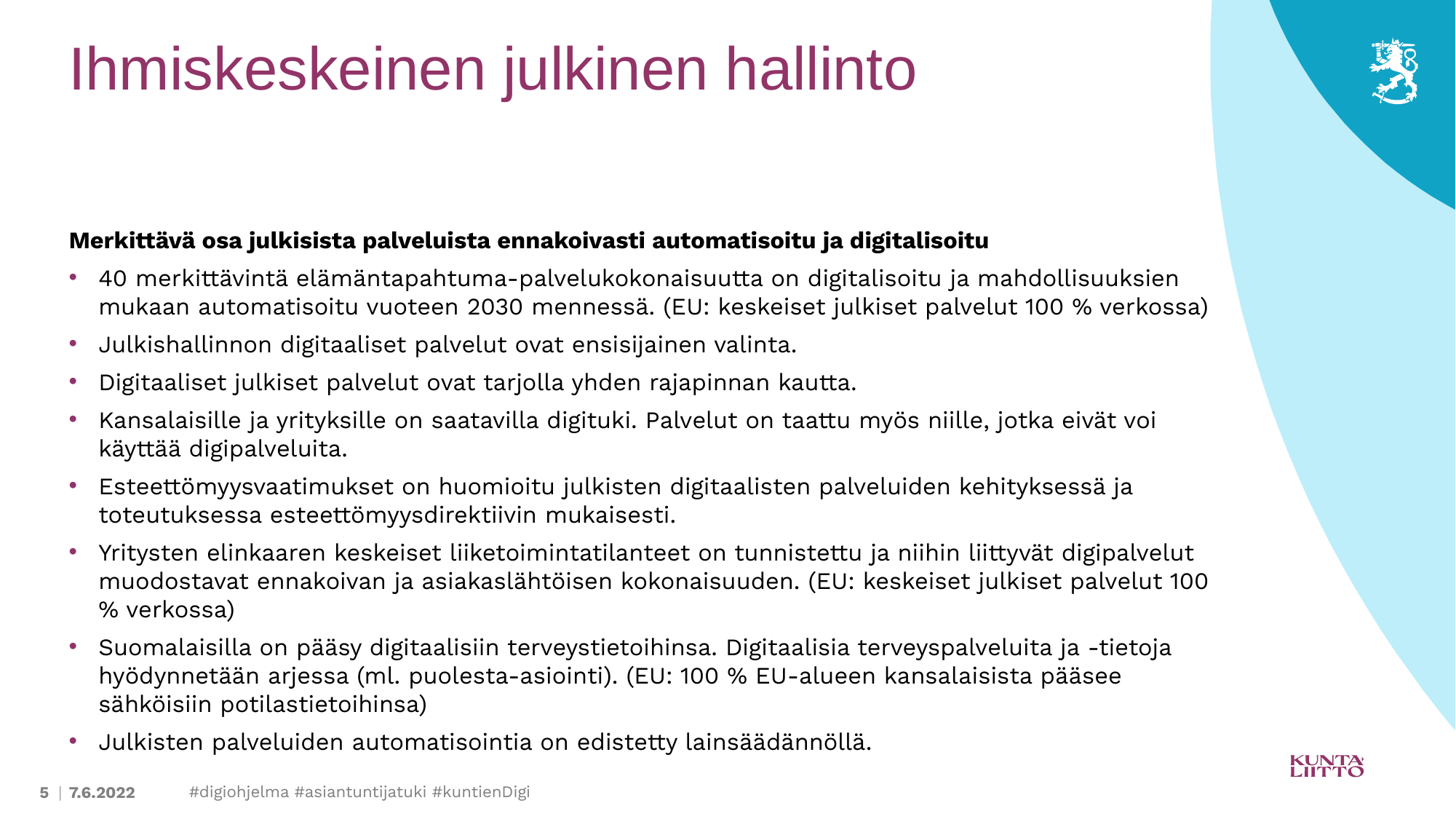

# Ihmiskeskeinen julkinen hallinto
Merkittävä osa julkisista palveluista ennakoivasti automatisoitu ja digitalisoitu
40 merkittävintä elämäntapahtuma-palvelukokonaisuutta on digitalisoitu ja mahdollisuuksien mukaan automatisoitu vuoteen 2030 mennessä. (EU: keskeiset julkiset palvelut 100 % verkossa)
Julkishallinnon digitaaliset palvelut ovat ensisijainen valinta.
Digitaaliset julkiset palvelut ovat tarjolla yhden rajapinnan kautta.
Kansalaisille ja yrityksille on saatavilla digituki. Palvelut on taattu myös niille, jotka eivät voi käyttää digipalveluita.
Esteettömyysvaatimukset on huomioitu julkisten digitaalisten palveluiden kehityksessä ja toteutuksessa esteettömyysdirektiivin mukaisesti.
Yritysten elinkaaren keskeiset liiketoimintatilanteet on tunnistettu ja niihin liittyvät digipalvelut muodostavat ennakoivan ja asiakaslähtöisen kokonaisuuden. (EU: keskeiset julkiset palvelut 100 % verkossa)
Suomalaisilla on pääsy digitaalisiin terveystietoihinsa. Digitaalisia terveyspalveluita ja -tietoja hyödynnetään arjessa (ml. puolesta-asiointi). (EU: 100 % EU-alueen kansalaisista pääsee sähköisiin potilastietoihinsa)
Julkisten palveluiden automatisointia on edistetty lainsäädännöllä.
7.6.2022
#digiohjelma #asiantuntijatuki #kuntienDigi
5  |